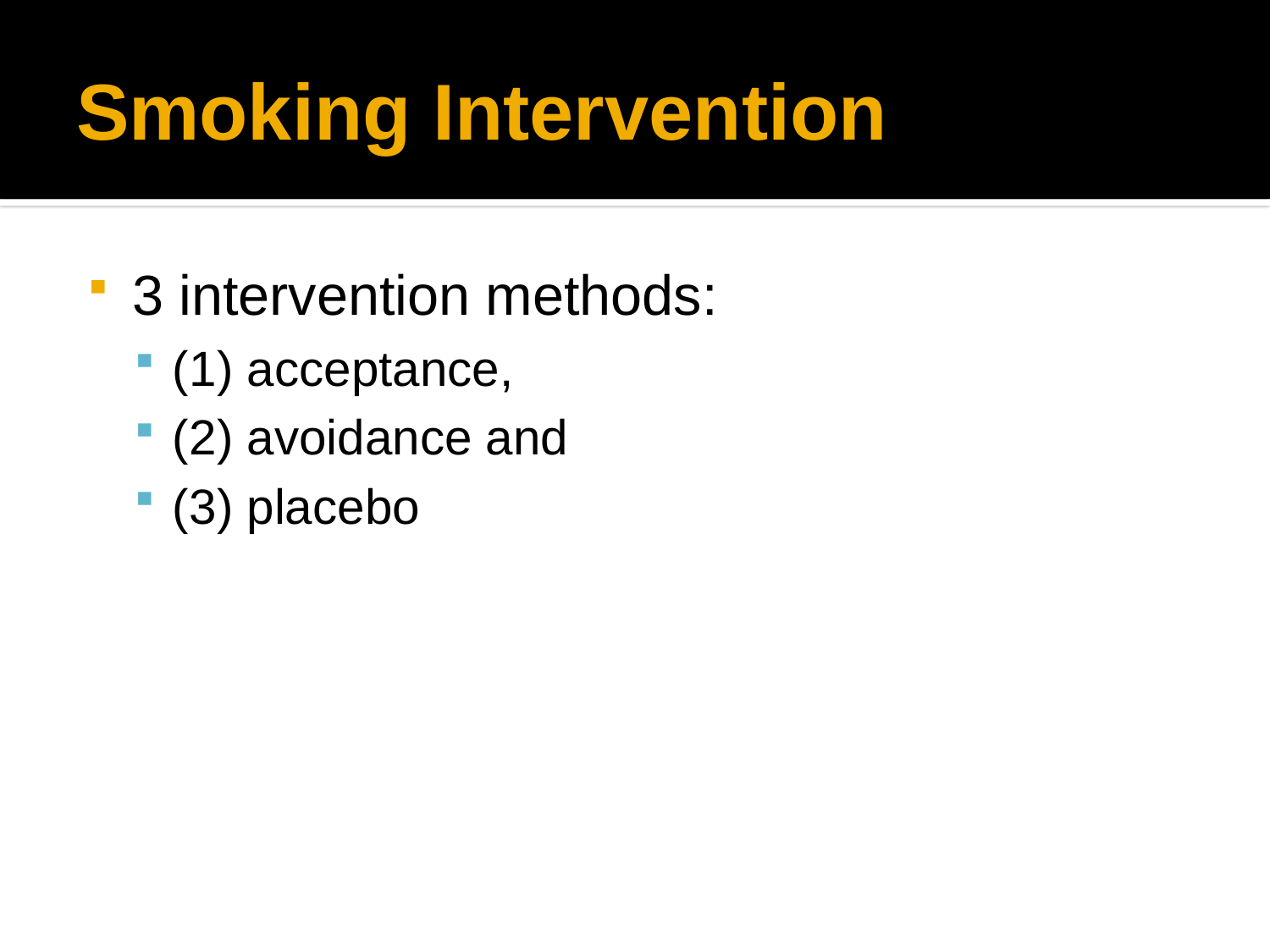

# Smoking Intervention
3 intervention methods:
(1) acceptance,
(2) avoidance and
(3) placebo